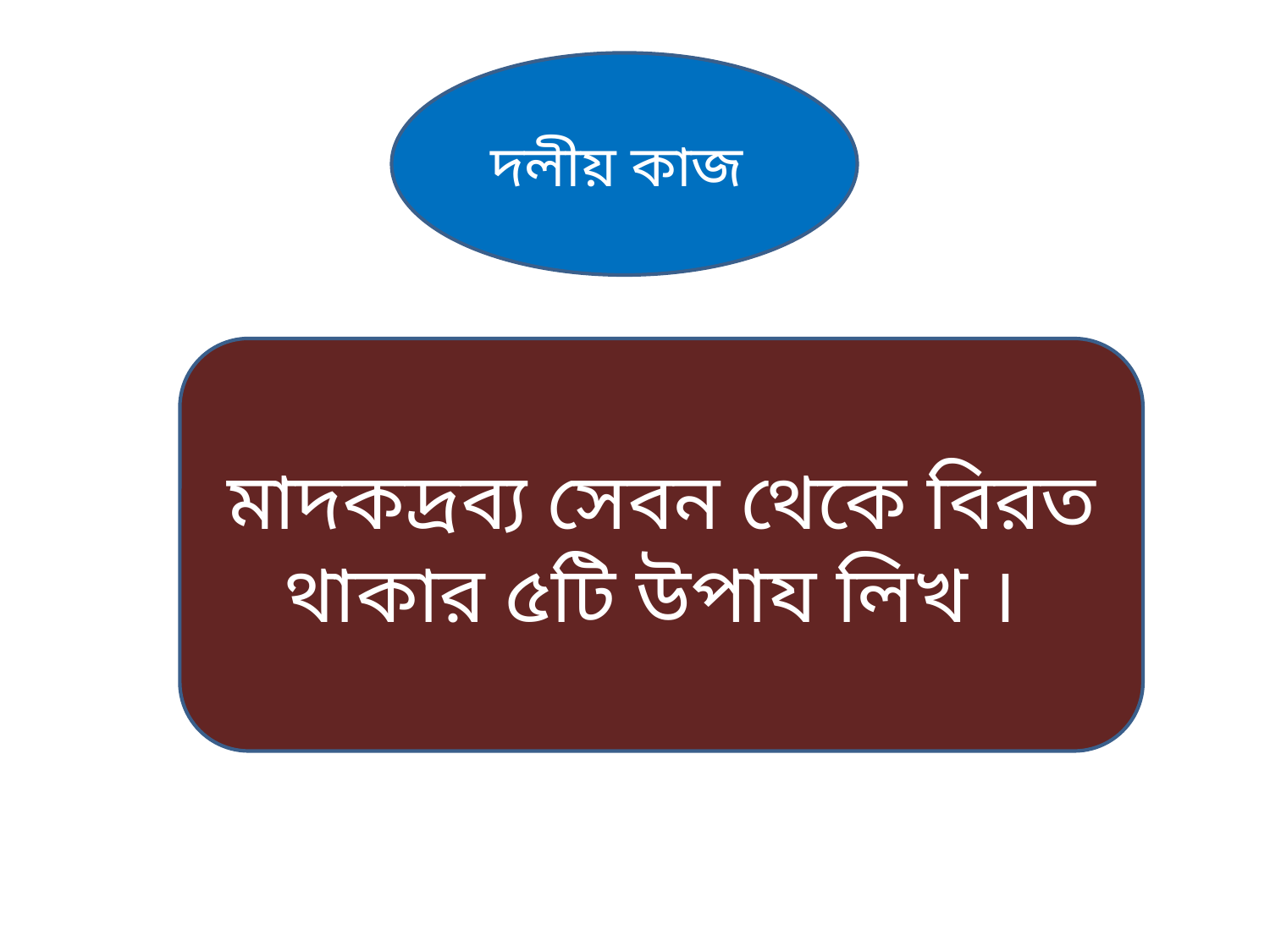

দলীয় কাজ
মাদকদ্রব্য সেবন থেকে বিরত থাকার ৫টি উপায লিখ ।